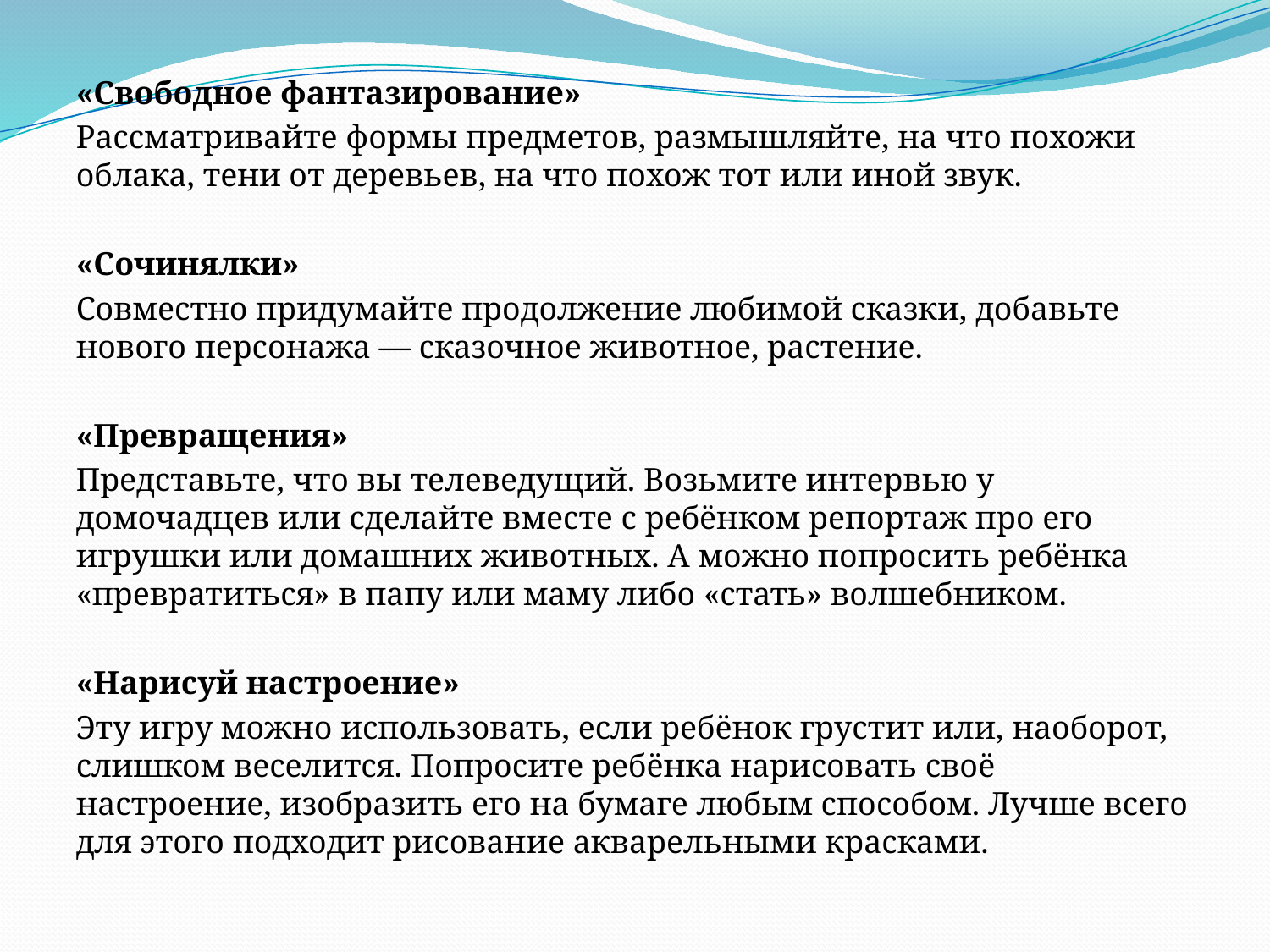

«Свободное фантазирование»
Рассматривайте формы предметов, размышляйте, на что похожи облака, тени от деревьев, на что похож тот или иной звук.

«Сочинялки»
Совместно придумайте продолжение любимой сказки, добавьте нового персонажа — сказочное животное, растение.

«Превращения»
Представьте, что вы телеведущий. Возьмите интервью у домочадцев или сделайте вместе с ребёнком репортаж про его игрушки или домашних животных. А можно попросить ребёнка «превратиться» в папу или маму либо «стать» волшебником.

«Нарисуй настроение»
Эту игру можно использовать, если ребёнок грустит или, наоборот, слишком веселится. Попросите ребёнка нарисовать своё настроение, изобразить его на бумаге любым способом. Лучше всего для этого подходит рисование акварельными красками.

«Зашифрованное послание»
Начертите в воздухе контуры геометрической фигуры, цифру или букву. Ребёнок должен угадать, что вы написали, а потом пусть и сам попробует порисовать в воздухе.